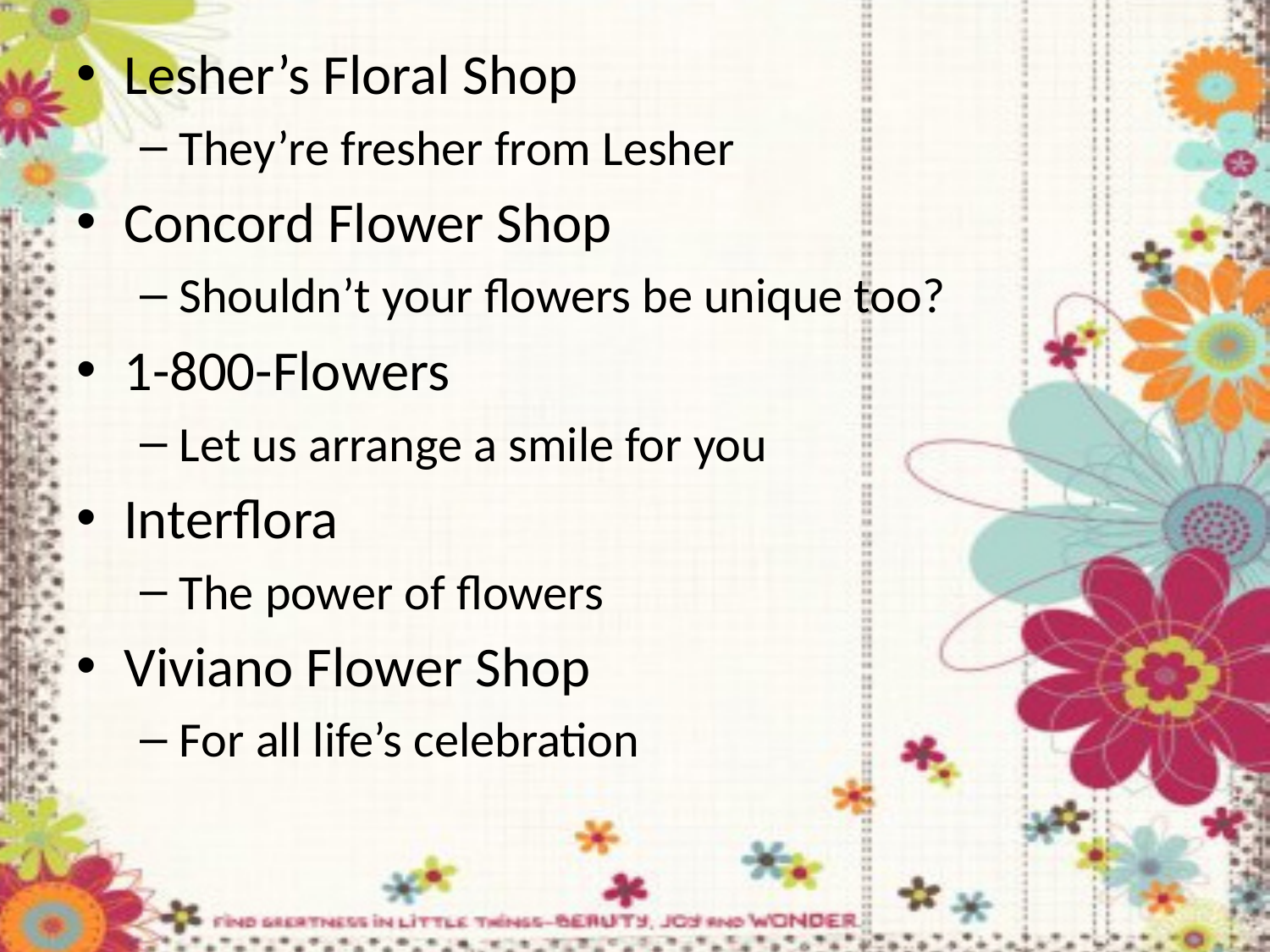

Lesher’s Floral Shop
They’re fresher from Lesher
Concord Flower Shop
Shouldn’t your flowers be unique too?
1-800-Flowers
Let us arrange a smile for you
Interflora
The power of flowers
Viviano Flower Shop
For all life’s celebration